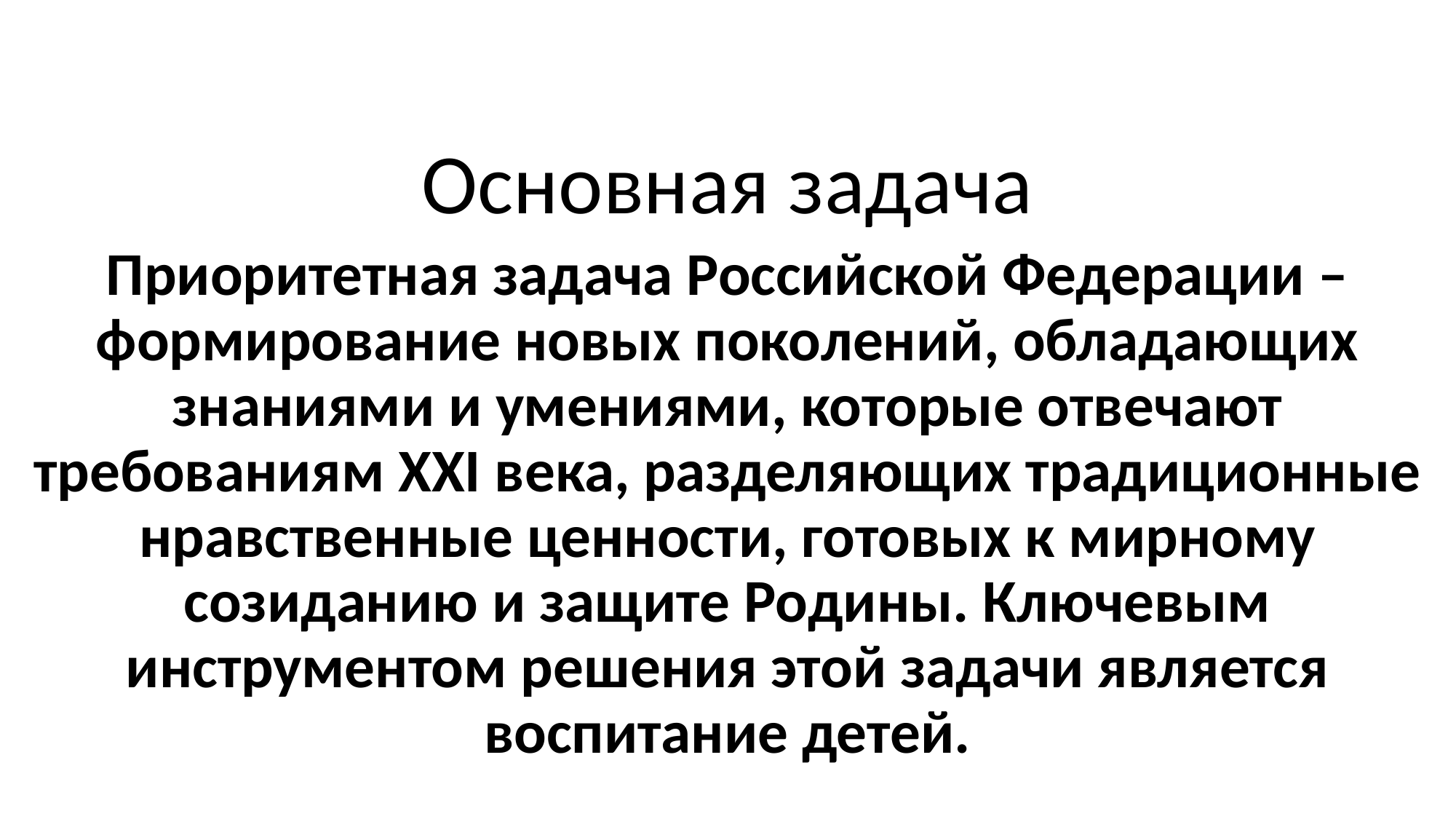

# Основная задача
Приоритетная задача Российской Федерации – формирование новых поколений, обладающих знаниями и умениями, которые отвечают требованиям XXI века, разделяющих традиционные нравственные ценности, готовых к мирному созиданию и защите Родины. Ключевым инструментом решения этой задачи является воспитание детей.